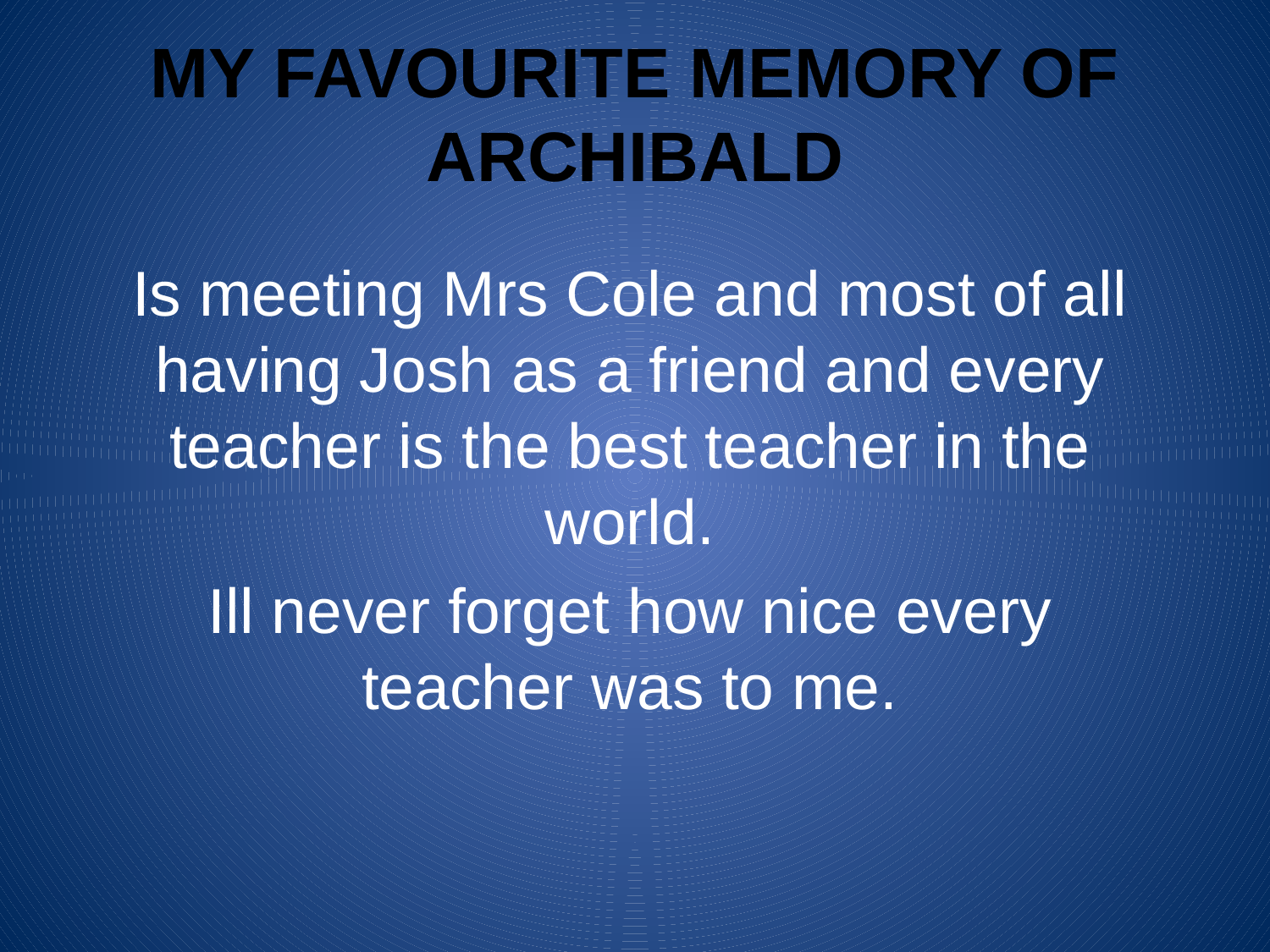

# My favourite memory of Archibald
Is meeting Mrs Cole and most of all having Josh as a friend and every teacher is the best teacher in the world.
Ill never forget how nice every teacher was to me.